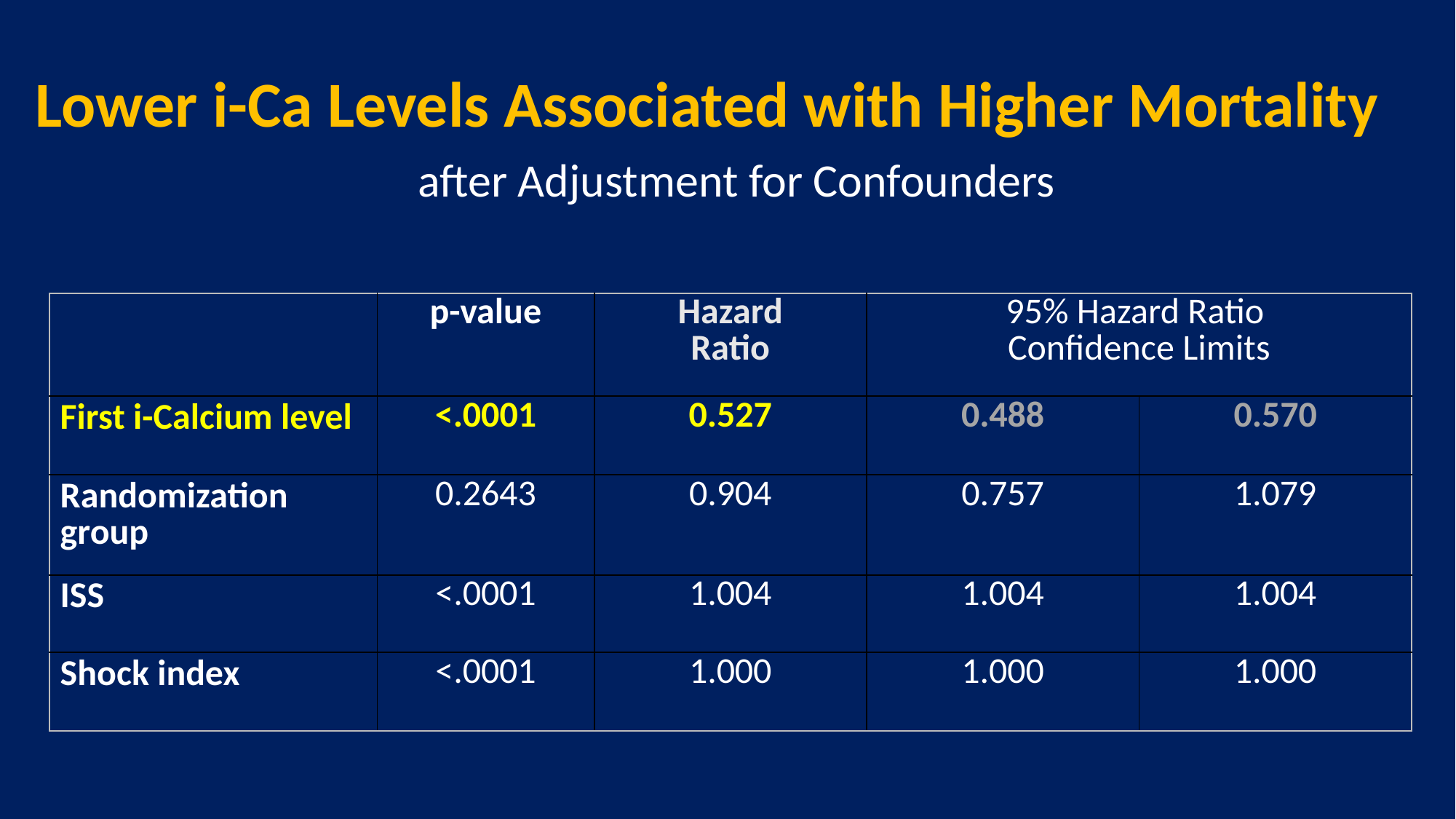

# Lower i-Ca Levels Associated with Higher Mortality     after Adjustment for Confounders
|  | p-value | Hazard Ratio | 95% Hazard Ratio Confidence Limits |  |
| --- | --- | --- | --- | --- |
| First i-Calcium level | <.0001 | 0.527 | 0.488 | 0.570 |
| Randomization group | 0.2643 | 0.904 | 0.757 | 1.079 |
| ISS | <.0001 | 1.004 | 1.004 | 1.004 |
| Shock index | <.0001 | 1.000 | 1.000 | 1.000 |